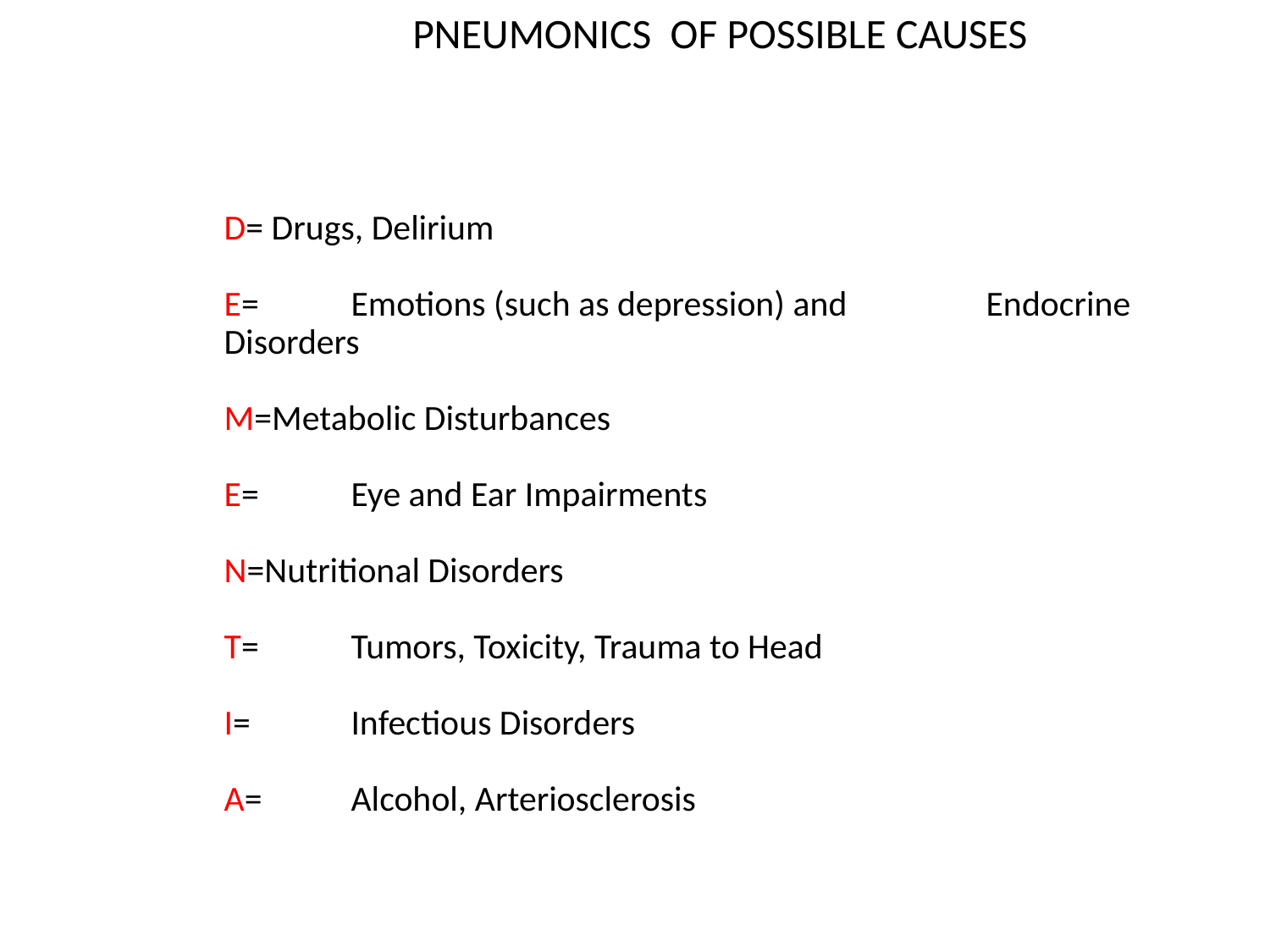

# PNEUMONICS  OF POSSIBLE CAUSES

D= Drugs, Delirium

E=	Emotions (such as depression) and      	Endocrine Disorders

M=Metabolic Disturbances

E=	Eye and Ear Impairments

N=Nutritional Disorders

T=	Tumors, Toxicity, Trauma to Head

I=	Infectious Disorders

A=	Alcohol, Arteriosclerosis